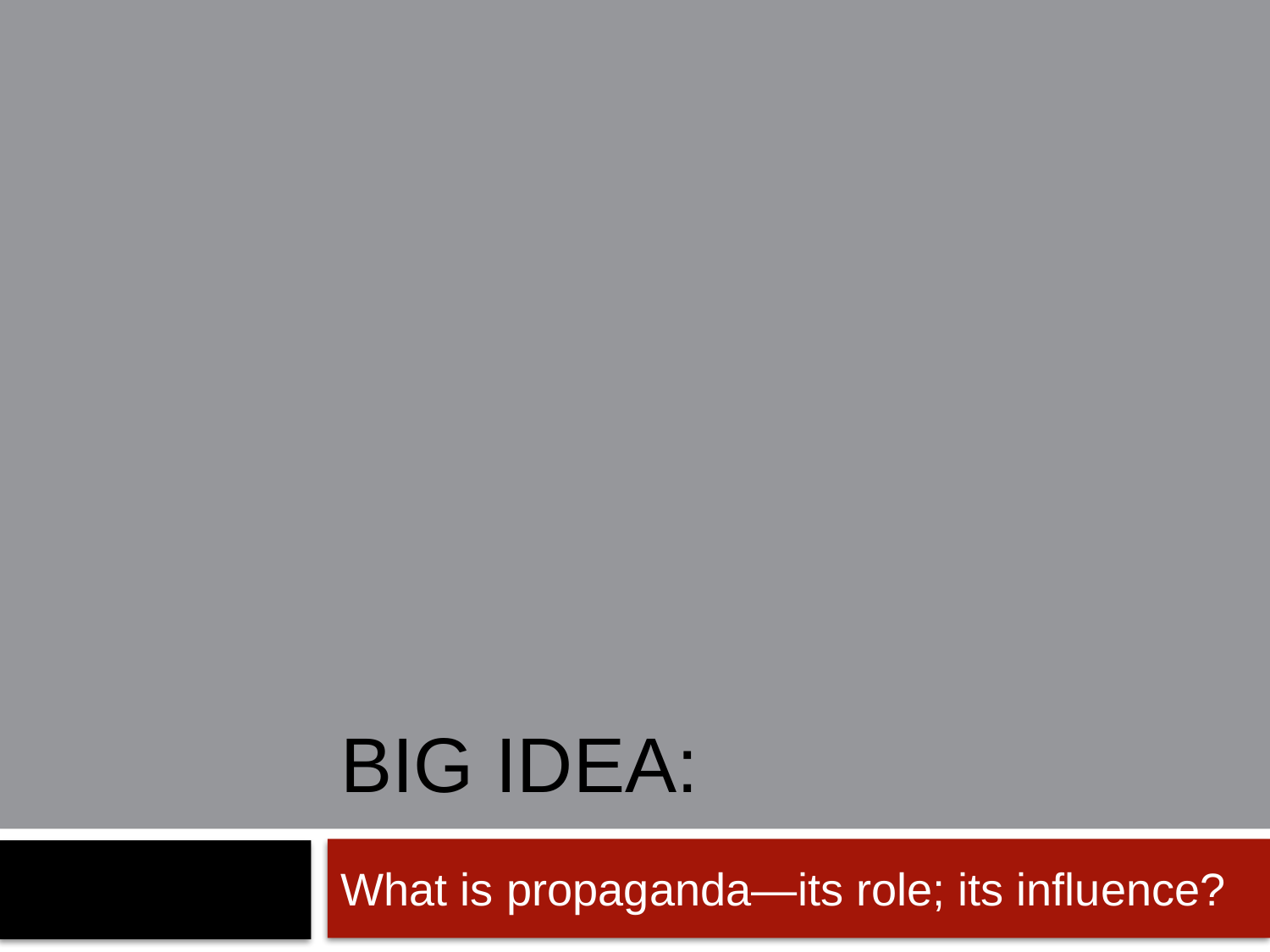

# BIG idea:
What is propaganda—its role; its influence?